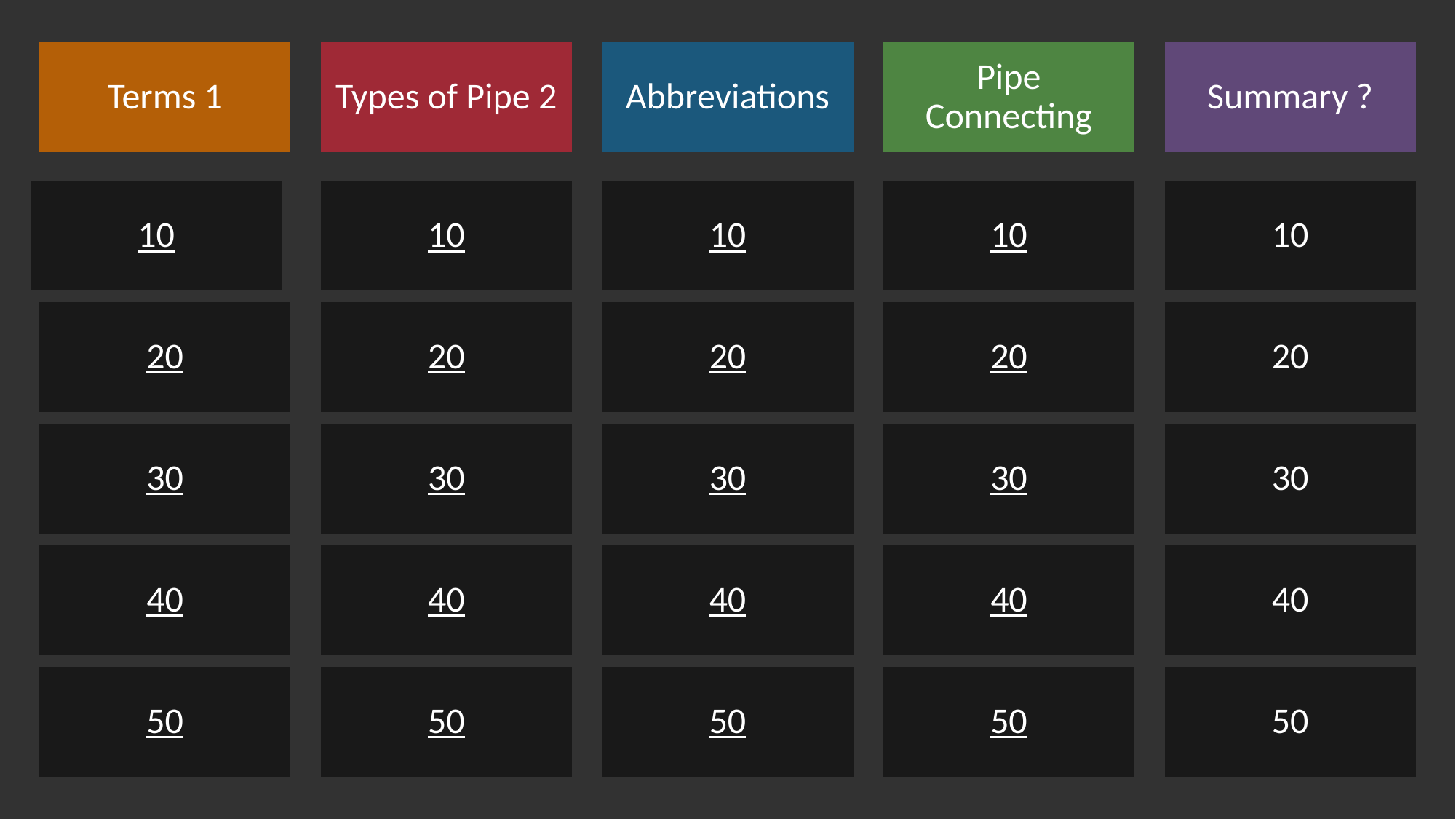

Terms 1
Types of Pipe 2
Abbreviations
Pipe Connecting
Summary ?
10
10
10
10
10
20
20
20
20
20
30
30
30
30
30
40
40
40
40
40
50
50
50
50
50